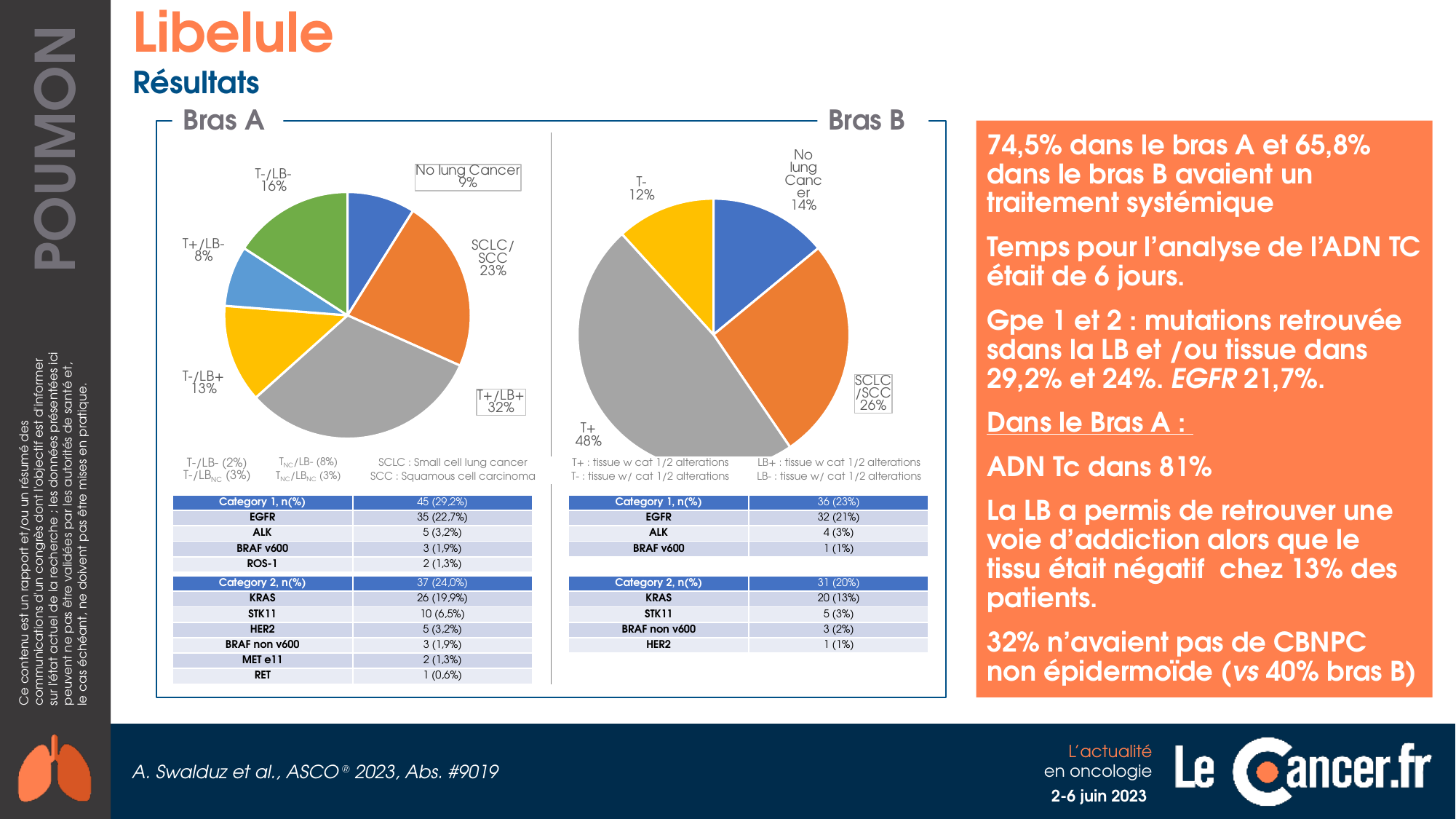

Libelule
Résultats
Bras A
Bras B
74,5% dans le bras A et 65,8% dans le bras B avaient un traitement systémique
Temps pour l’analyse de l’ADN TC était de 6 jours.
Gpe 1 et 2 : mutations retrouvée sdans la LB et /ou tissue dans 29,2% et 24%. EGFR 21,7%.
Dans le Bras A :
ADN Tc dans 81%
La LB a permis de retrouver une voie d’addiction alors que le tissu était négatif  chez 13% des patients.
32% n’avaient pas de CBNPC non épidermoïde (vs 40% bras B)

### Chart

| Category |  |
|---|---|
| No lung Cancer | 0.09 |
| SCLC/SCC | 0.23 |
| T+/LB+ | 0.32 |
| T-/LB+ | 0.13 |
| T+/LB- | 0.08 |
| T-/LB- | 0.16 |

### Chart

| Category |  |
|---|---|
| No lung Cancer | 0.123 |
| SCLC/SCC | 0.232 |
| T+ | 0.419 |
| T- | 0.103 |
| T-/LB- (2%) | TNC/LB- (8%) | SCLC : Small cell lung cancer | T+ : tissue w cat 1/2 alterations | LB+ : tissue w cat 1/2 alterations |
| --- | --- | --- | --- | --- |
| T-/LBNC (3%) | TNC/LBNC (3%) | SCC : Squamous cell carcinoma | T- : tissue w/ cat 1/2 alterations | LB- : tissue w/ cat 1/2 alterations |
| Category 1, n(%) | 45 (29,2%) |
| --- | --- |
| EGFR | 35 (22,7%) |
| ALK | 5 (3,2%) |
| BRAF v600 | 3 (1,9%) |
| ROS-1 | 2 (1,3%) |
| Category 1, n(%) | 36 (23%) |
| --- | --- |
| EGFR | 32 (21%) |
| ALK | 4 (3%) |
| BRAF v600 | 1 (1%) |
| Category 2, n(%) | 37 (24,0%) |
| --- | --- |
| KRAS | 26 (19,9%) |
| STK11 | 10 (6,5%) |
| HER2 | 5 (3,2%) |
| BRAF non v600 | 3 (1,9%) |
| MET e11 | 2 (1,3%) |
| RET | 1 (0,6%) |
| Category 2, n(%) | 31 (20%) |
| --- | --- |
| KRAS | 20 (13%) |
| STK11 | 5 (3%) |
| BRAF non v600 | 3 (2%) |
| HER2 | 1 (1%) |
A. Swalduz et al., ASCO ® 2023, Abs. #9019
2-6 juin 2023